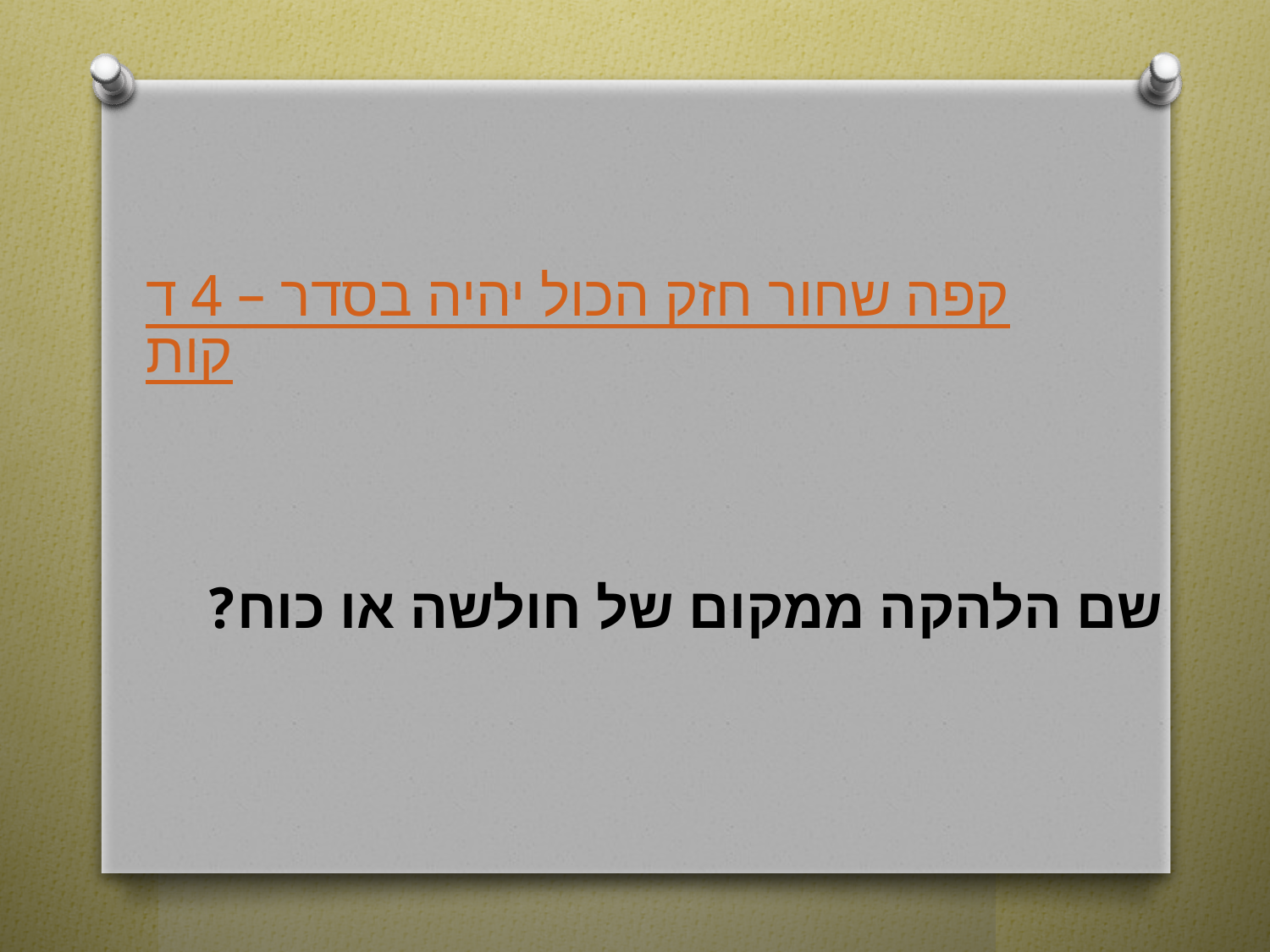

קפה שחור חזק הכול יהיה בסדר – 4 דקות
שם הלהקה ממקום של חולשה או כוח?